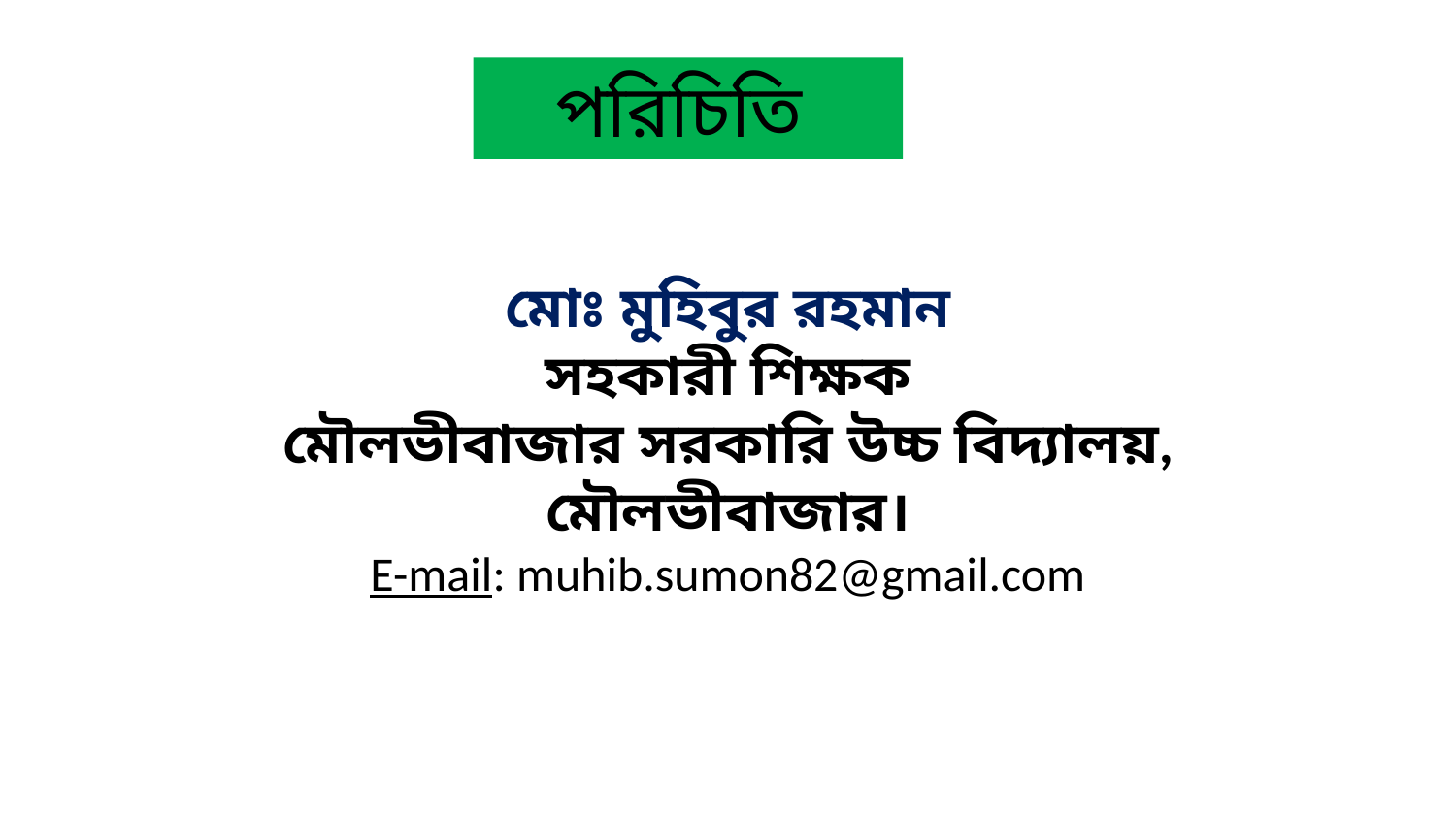

পরিচিতি
মোঃ মুহিবুর রহমান
সহকারী শিক্ষক
মৌলভীবাজার সরকারি উচ্চ বিদ্যালয়, মৌলভীবাজার।
E-mail: muhib.sumon82@gmail.com